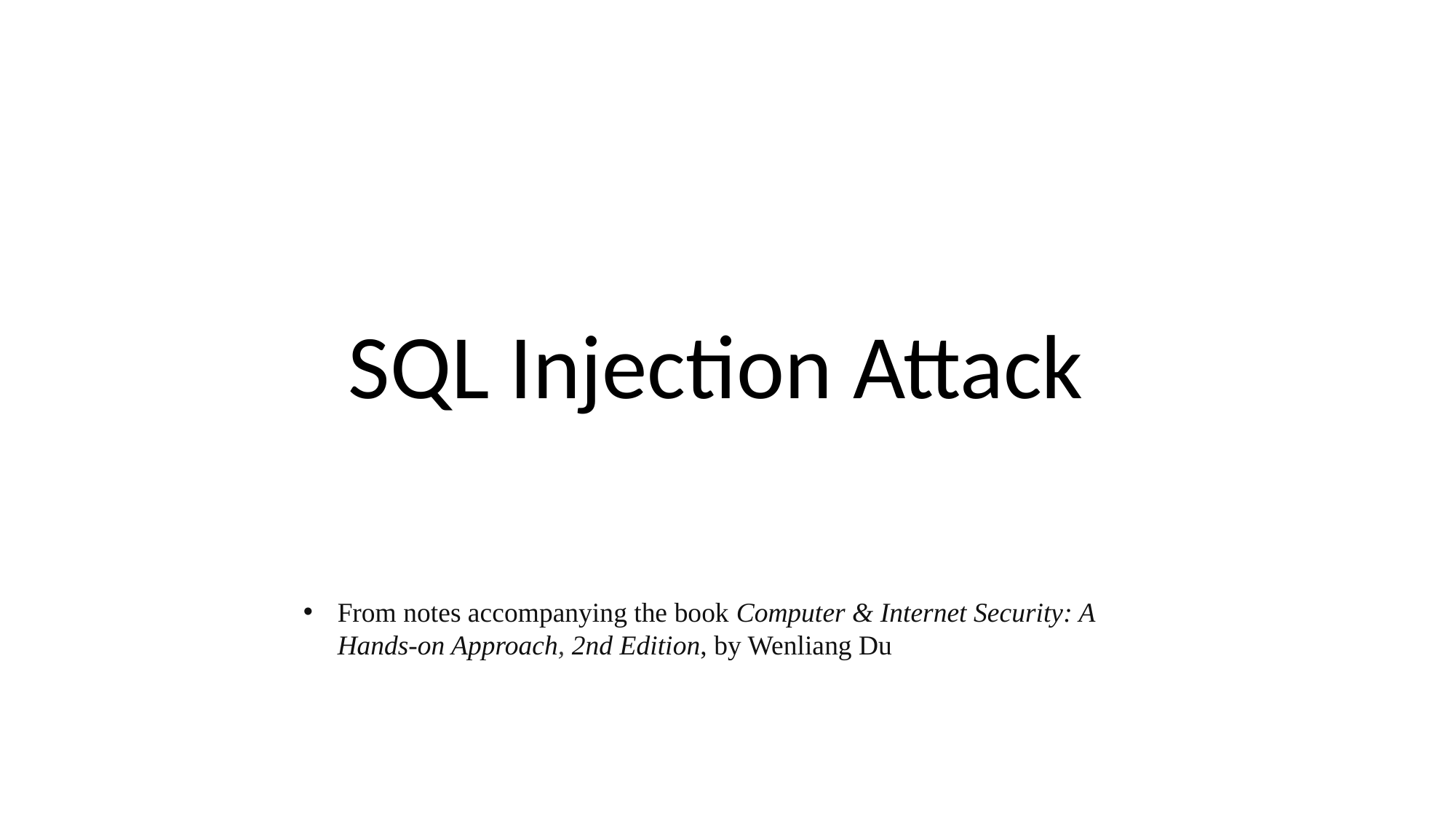

# SQL Injection Attack
From notes accompanying the book Computer & Internet Security: A Hands-on Approach, 2nd Edition, by Wenliang Du